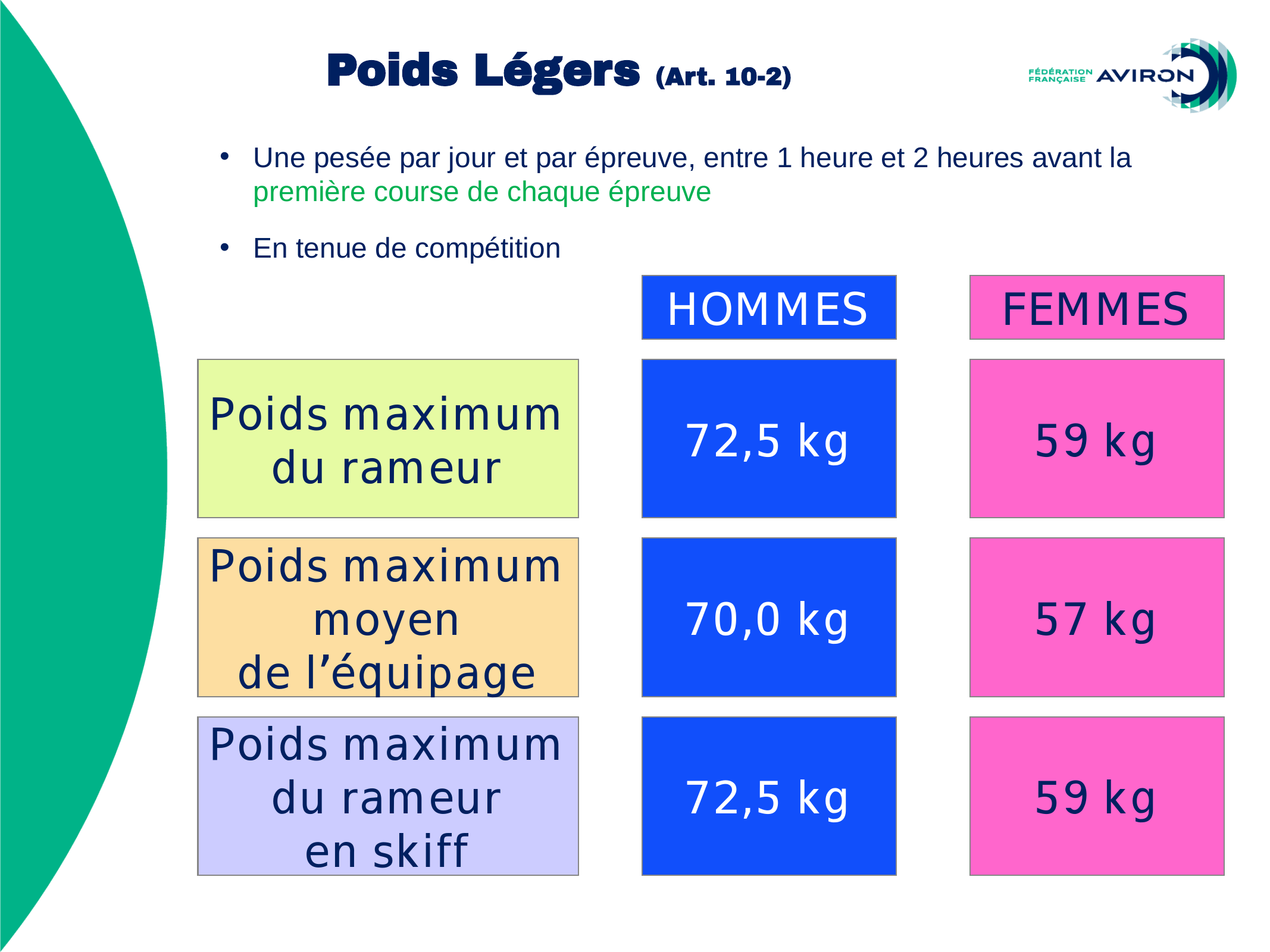

Poids Légers (Art. 10-2)
Une pesée par jour et par épreuve, entre 1 heure et 2 heures avant la première course de chaque épreuve
En tenue de compétition
HOMMES
FEMMES
Poids maximum
du rameur
72,5 kg
59 kg
Poids maximum
moyen
de l’équipage
70,0 kg
57 kg
Poids maximum
du rameur
en skiff
72,5 kg
59 kg